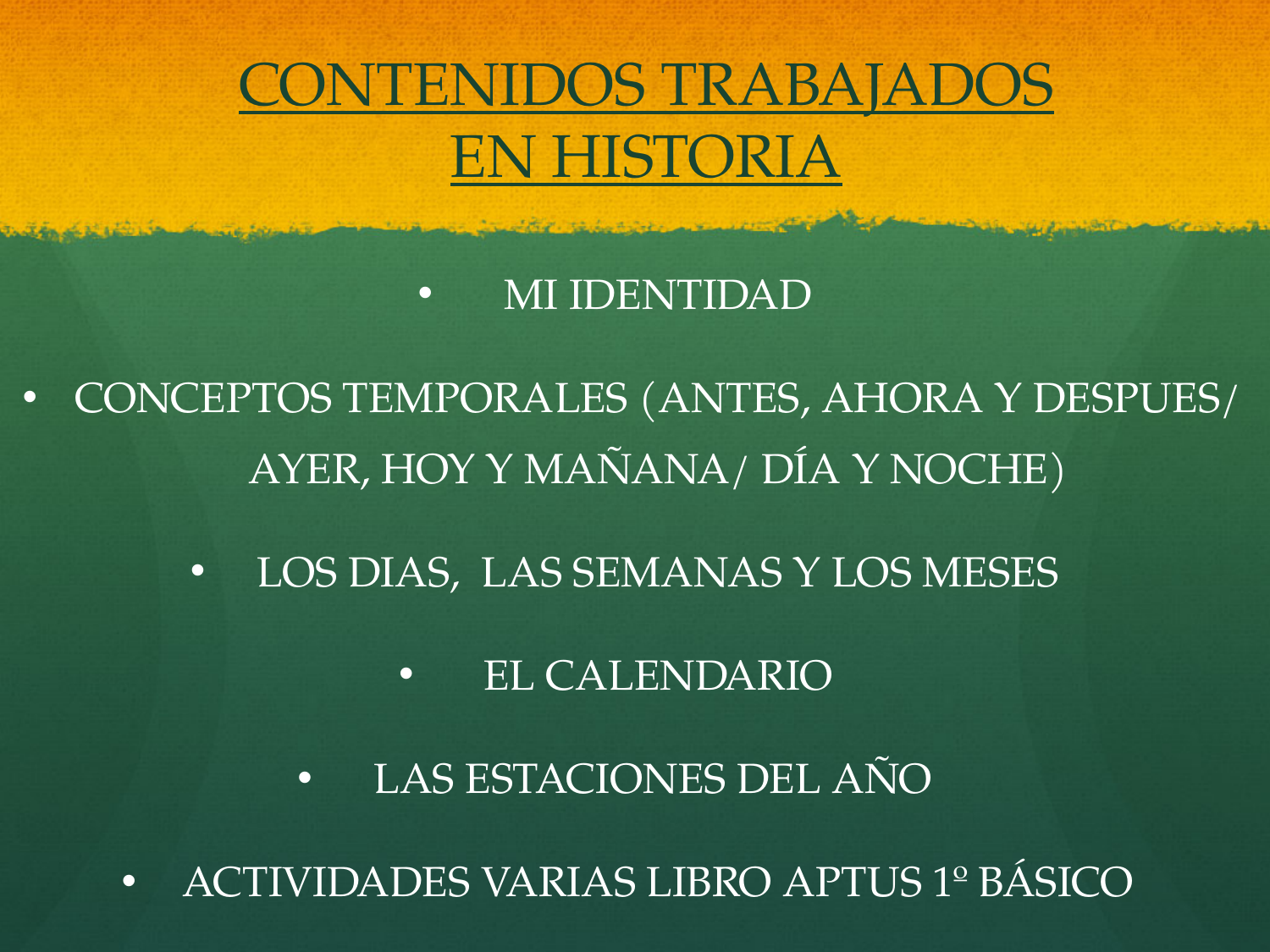

# CONTENIDOS TRABAJADOS EN HISTORIA
MI IDENTIDAD
CONCEPTOS TEMPORALES (ANTES, AHORA Y DESPUES/ AYER, HOY Y MAÑANA/ DÍA Y NOCHE)
LOS DIAS,  LAS SEMANAS Y LOS MESES
EL CALENDARIO
LAS ESTACIONES DEL AÑO
ACTIVIDADES VARIAS LIBRO APTUS 1º BÁSICO